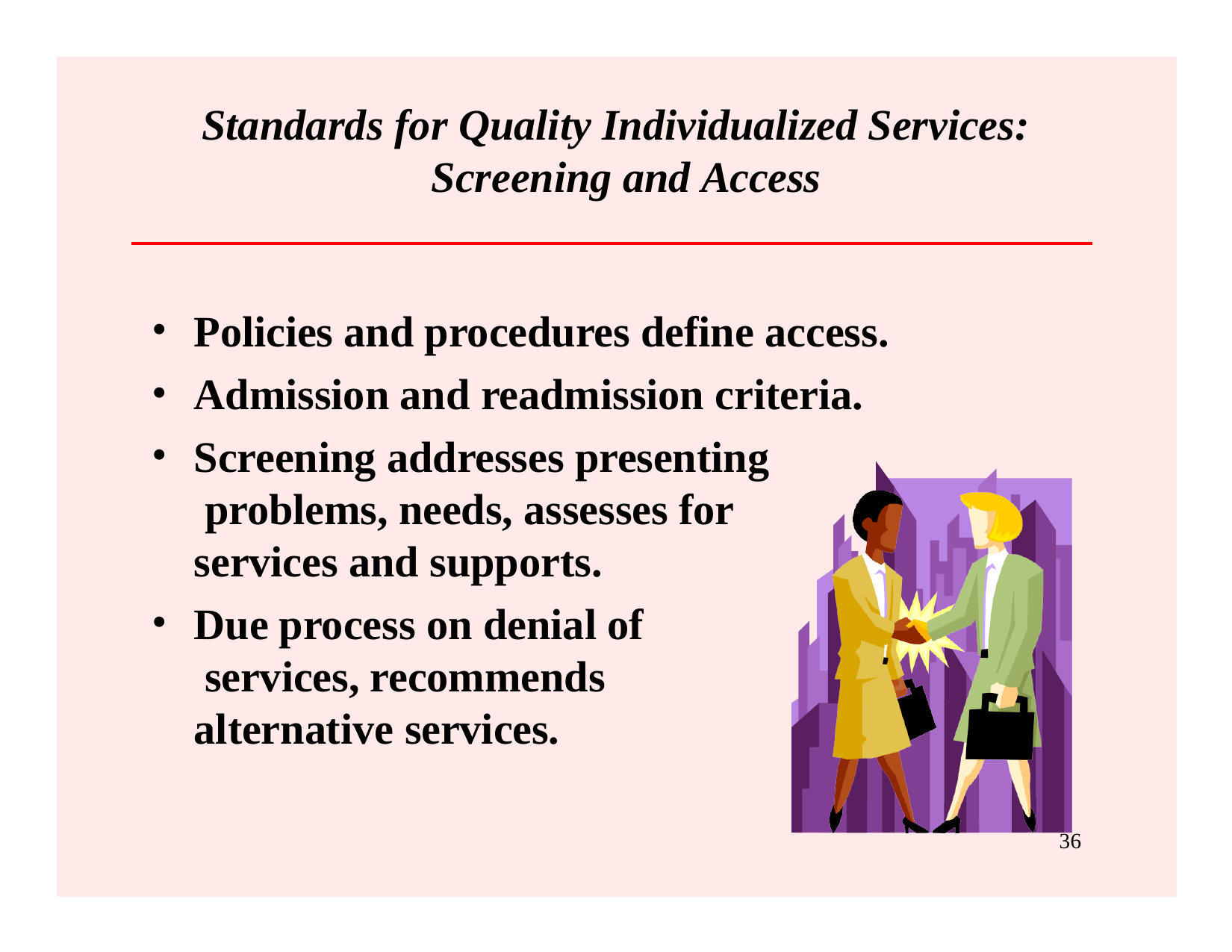

# Standards for Quality Individualized Services:  Screening and Access

Policies and procedures define access.
Admission and readmission criteria.
Screening addresses presenting  problems, needs, assesses for  services and supports.
Due process on denial of  services, recommends  alternative services.

36